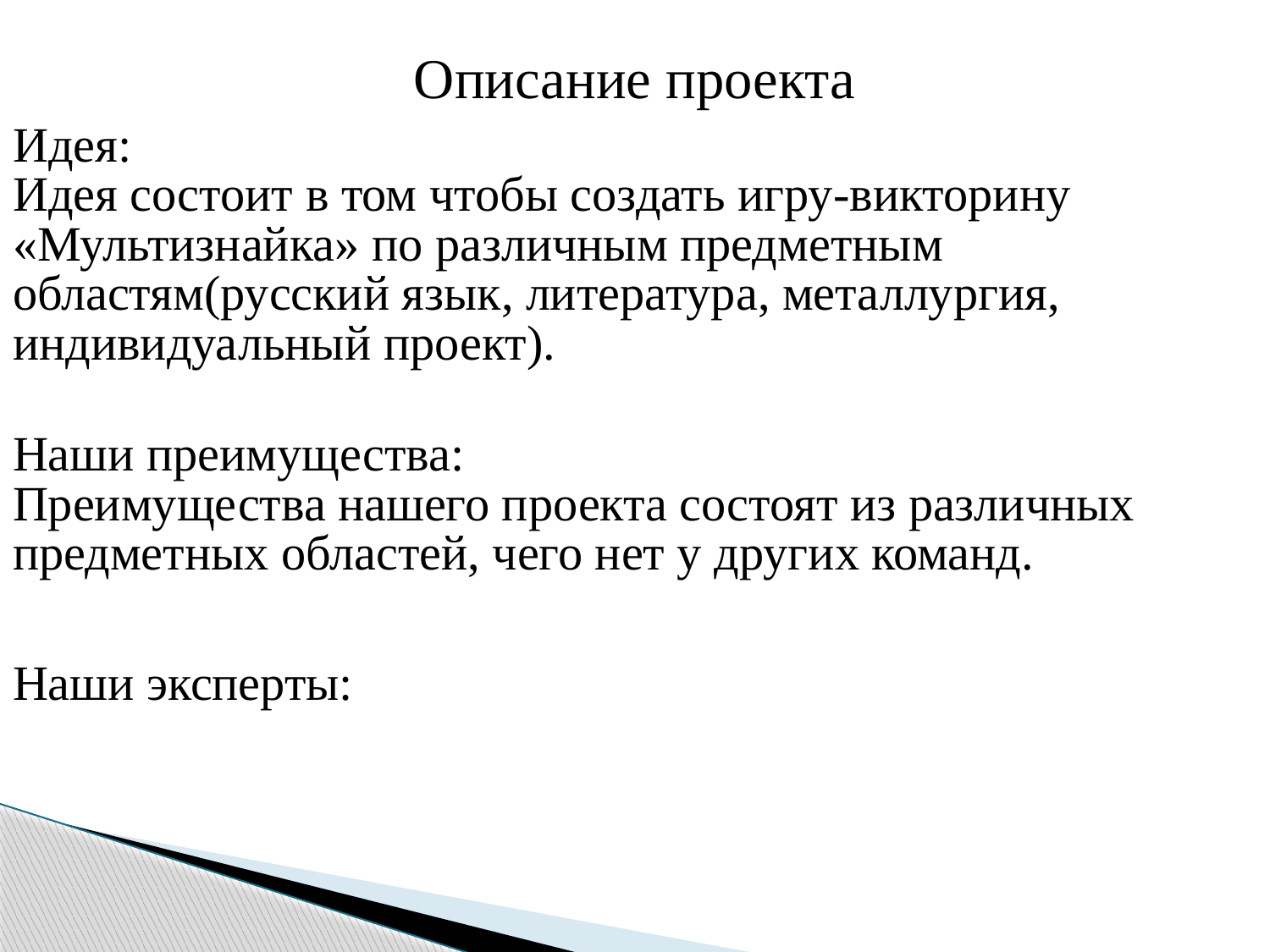

Описание проекта
Идея:
Идея состоит в том чтобы создать игру-викторину «Мультизнайка» по различным предметным областям(русский язык, литература, металлургия, индивидуальный проект).

Наши преимущества:
Преимущества нашего проекта состоят из различных предметных областей, чего нет у других команд.
Наши эксперты: